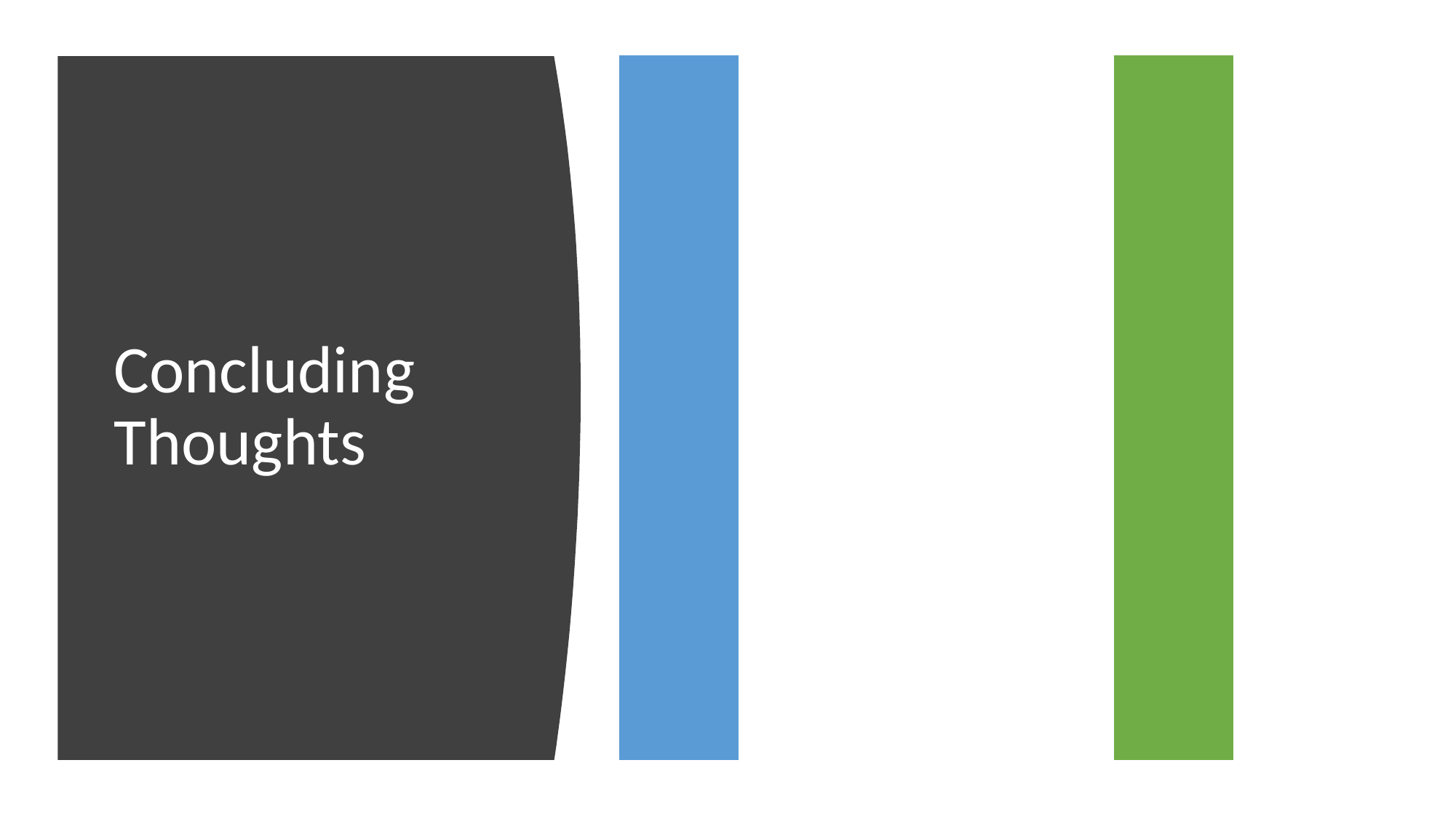

Importantly, in sustaining the initiative in dynamic local and global environments, Bahrain’s National Qualifications Framework should not be accepted chiselled in stone. It should be revisited frequently to evolve its appropriateness and to consider how it might be further refined or improved.
01
Complex educational change takes considerable time and effort. However, with strong leadership and commitment the rewards can be a highly valued and respected qualifications system that is recognised internationally, and that enables increased student recruitment and greater global mobility for qualification holders. Such is the prospect for the graduates of Bahrain.

# Concluding Thoughts